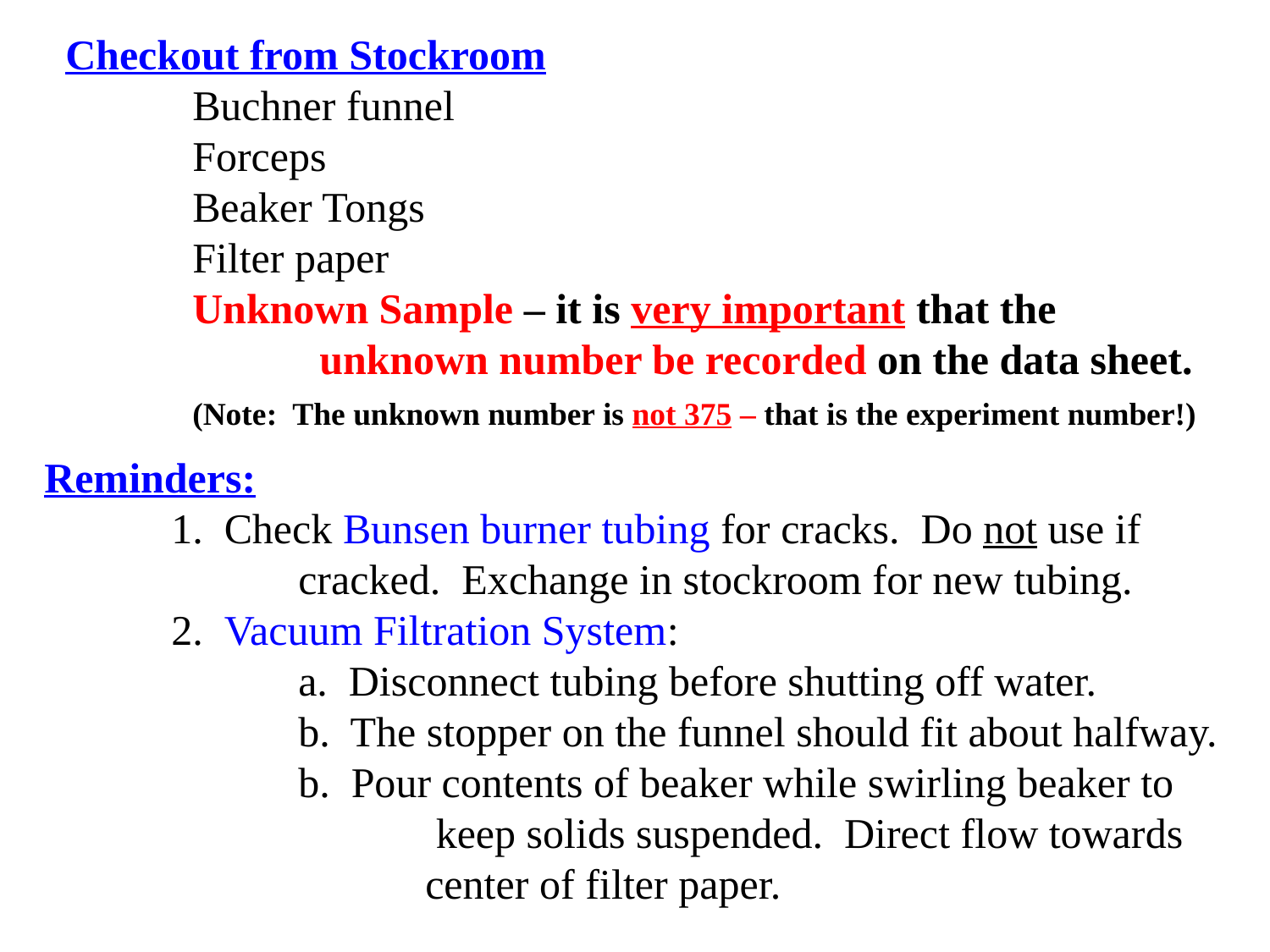

Checkout from Stockroom
	Buchner funnel
	Forceps
	Beaker Tongs
	Filter paper
	Unknown Sample – it is very important that the 			unknown number be recorded on the data sheet.
	(Note:  The unknown number is not 375 – that is the experiment number!)
Reminders:
	1.  Check Bunsen burner tubing for cracks.  Do not use if
		cracked.  Exchange in stockroom for new tubing.
	2.  Vacuum Filtration System:
		a.  Disconnect tubing before shutting off water.
		b.  The stopper on the funnel should fit about halfway.
		b.  Pour contents of beaker while swirling beaker to
			 keep solids suspended.  Direct flow towards
			center of filter paper.